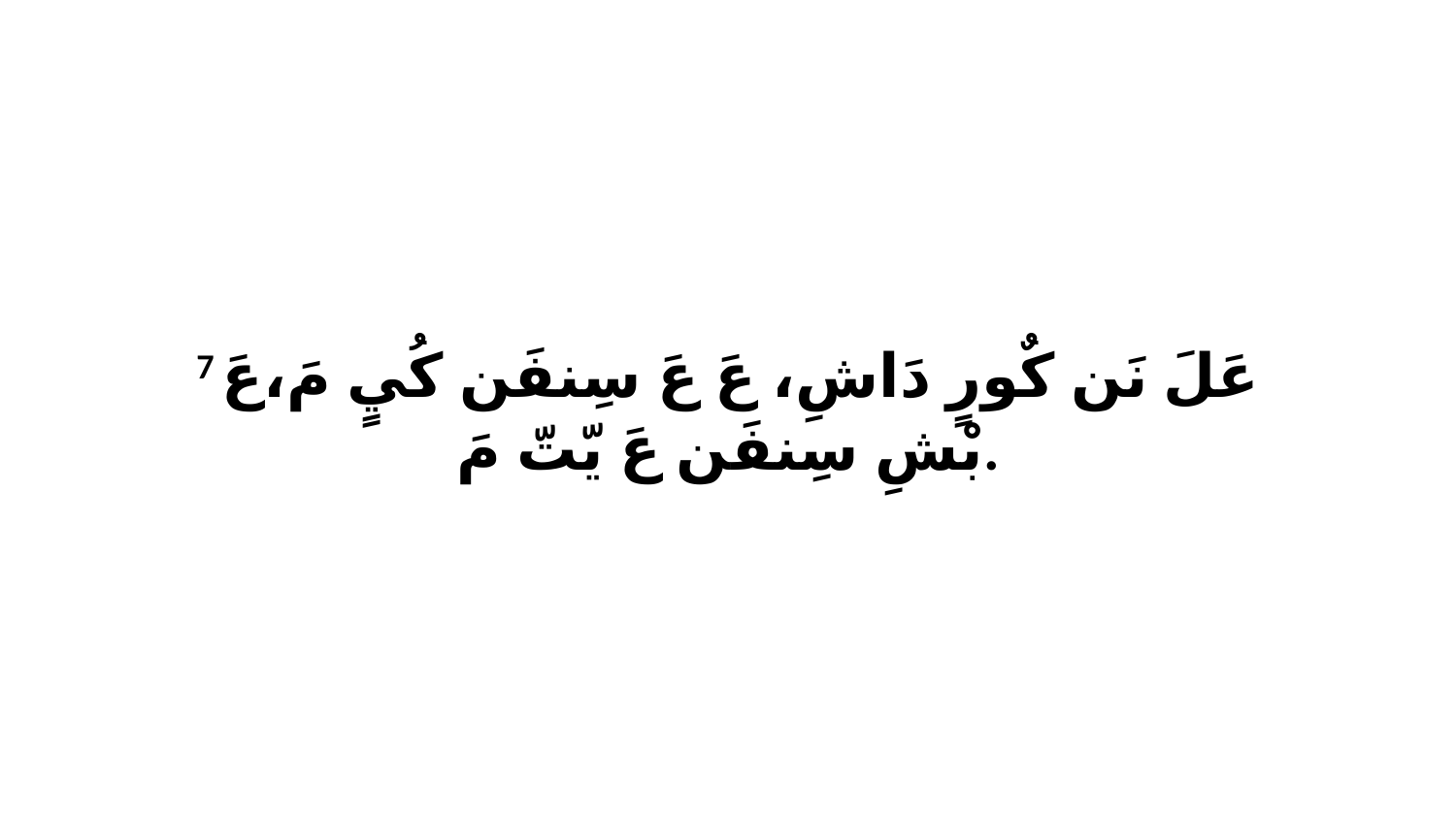

7 عَلَ نَن كٌورٍ دَاشِ، عَ عَ سِنفَن كُيٍ مَ،عَ بْشِ سِنفَن عَ يّتّ مَ.